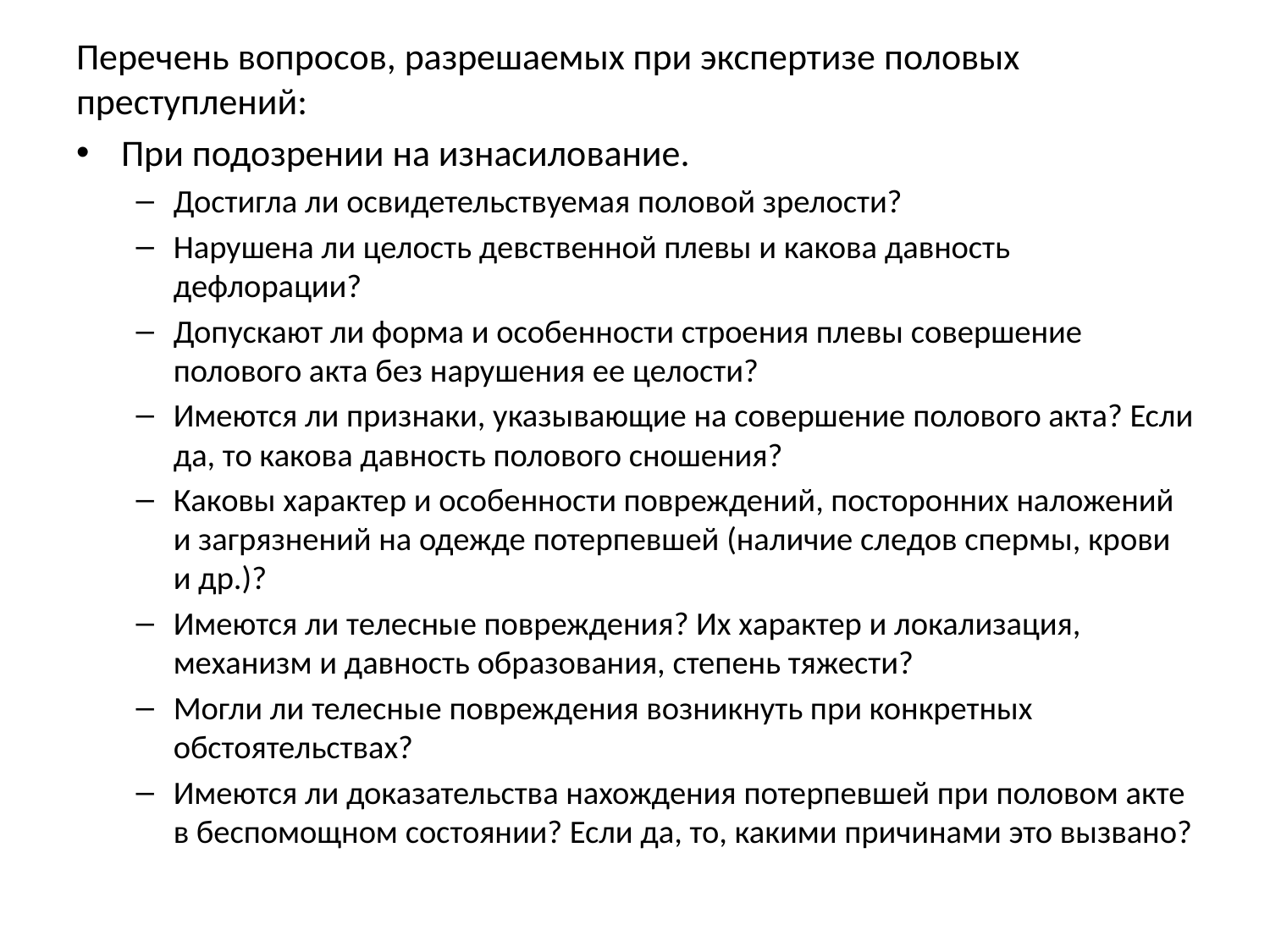

Перечень вопросов, разрешаемых при экспертизе половых преступлений:
При подозрении на изнасилование.
Достигла ли освидетельствуемая половой зрелости?
Нарушена ли целость девственной плевы и какова давность дефлорации?
Допускают ли форма и особенности строения плевы совершение полового акта без нарушения ее целости?
Имеются ли признаки, указывающие на совершение полового акта? Если да, то какова давность полового сношения?
Каковы характер и особенности повреждений, посторонних наложений и загрязнений на одежде потерпевшей (наличие следов спермы, крови и др.)?
Имеются ли телесные повреждения? Их характер и локализация, механизм и давность образования, степень тяжести?
Могли ли телесные повреждения возникнуть при конкретных обстоятельствах?
Имеются ли доказательства нахождения потерпевшей при половом акте в беспомощном состоянии? Если да, то, какими причинами это вызвано?